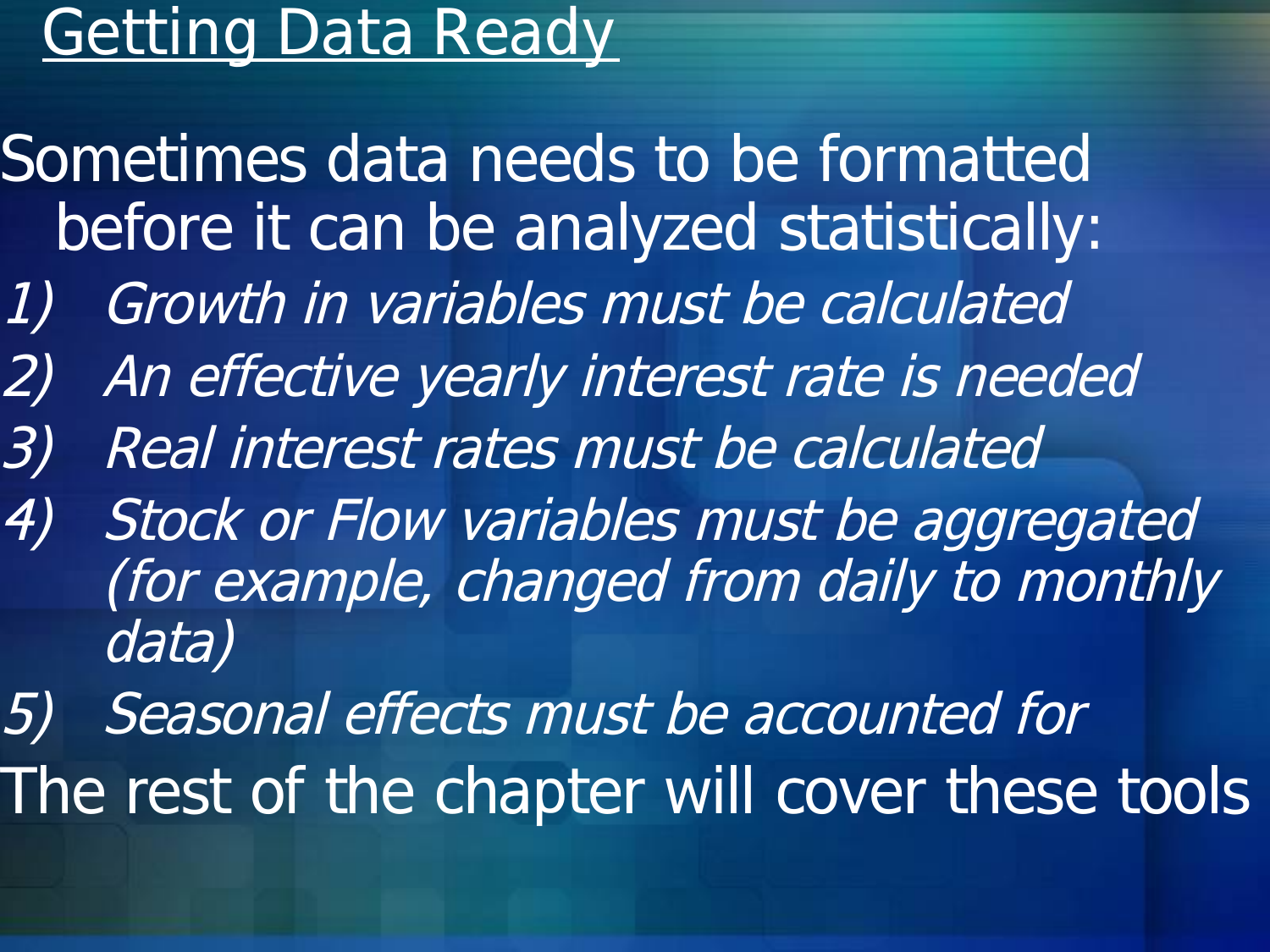

# Getting Data Ready
Sometimes data needs to be formatted before it can be analyzed statistically:
Growth in variables must be calculated
An effective yearly interest rate is needed
Real interest rates must be calculated
Stock or Flow variables must be aggregated (for example, changed from daily to monthly data)
Seasonal effects must be accounted for
The rest of the chapter will cover these tools